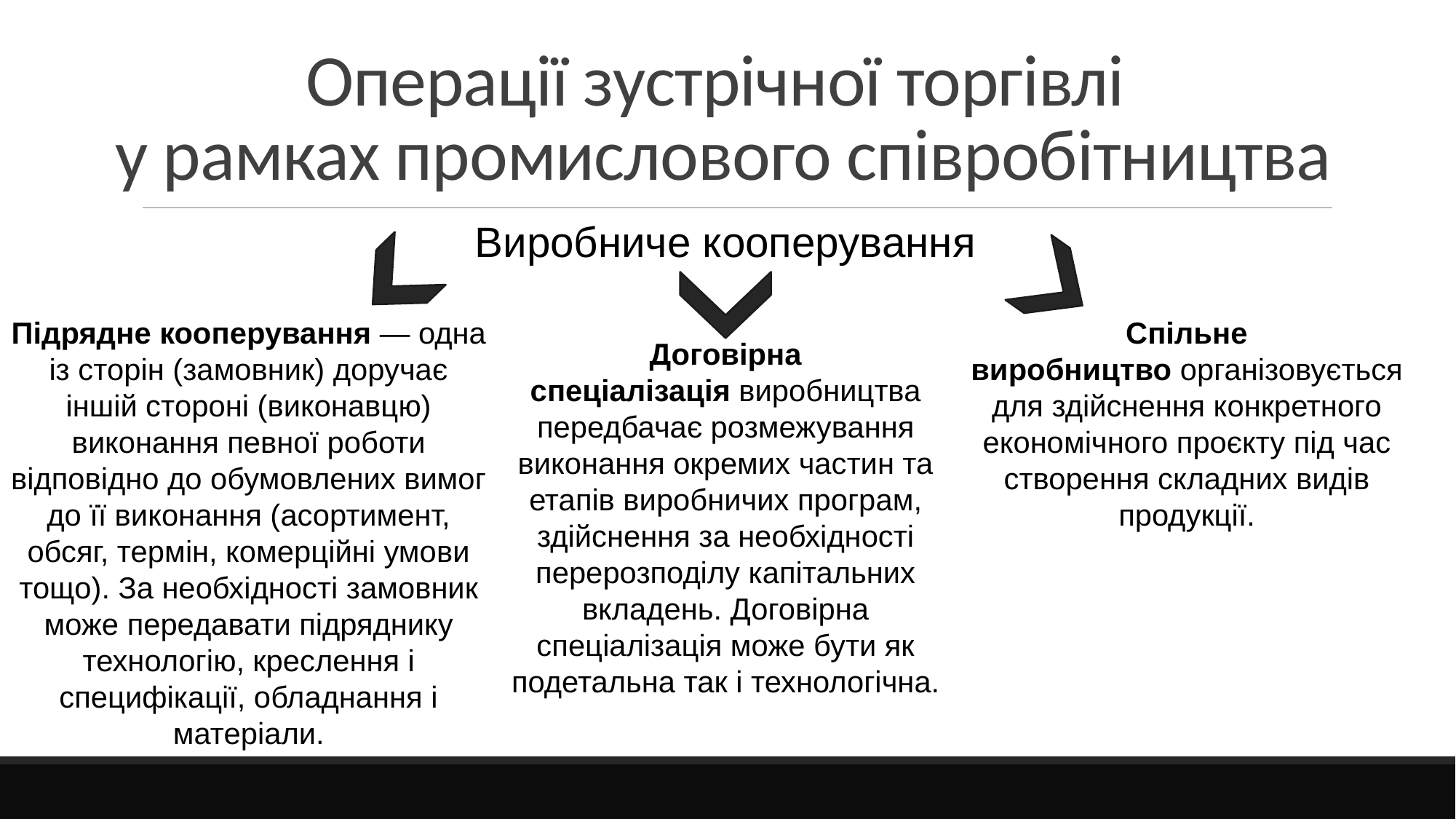

# Операції зустрічної торгівлі у рамках промислового співробітництва
Виробниче кооперування

Підрядне кооперування — одна із сторін (замовник) доручає іншій стороні (виконавцю) виконання певної роботи відповідно до обумовлених вимог до її виконання (асортимент, обсяг, термін, комерційні умови тощо). За необхідності замовник може передавати підряднику технологію, креслення і специфікації, обладнання і матеріали.
Спільне виробництво організовується для здійснення конкретного економічного проєкту під час створення складних видів продукції.
Договірна спеціалізація виробництва передбачає розмежування виконання окремих частин та етапів виробничих програм, здійснення за необхідності перерозподілу капітальних вкладень. Договірна спеціалізація може бути як подетальна так і технологічна.